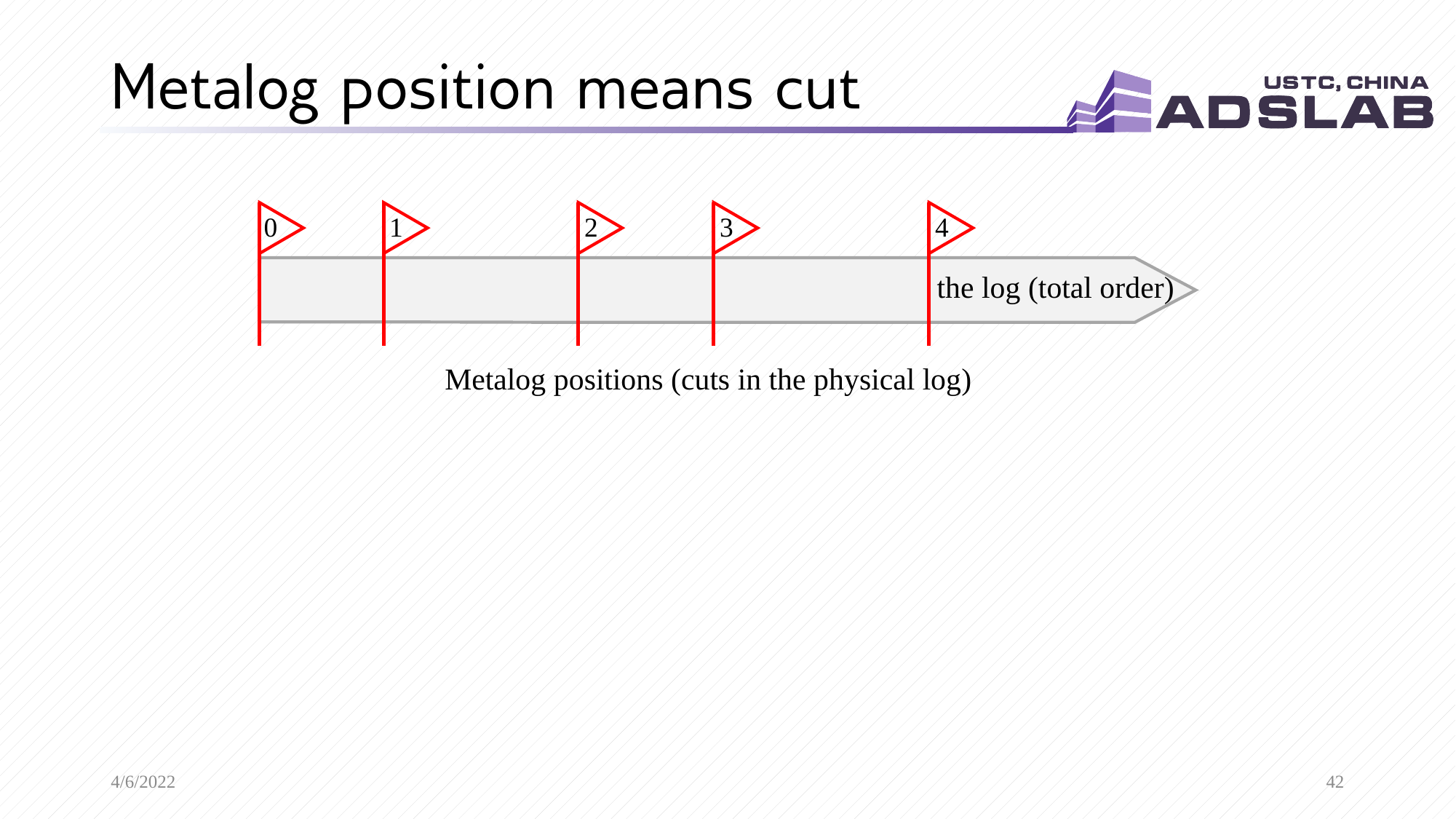

# Metalog position means cut

0
1
2
3
4
the log (total order)
Metalog positions (cuts in the physical log)
4/6/2022